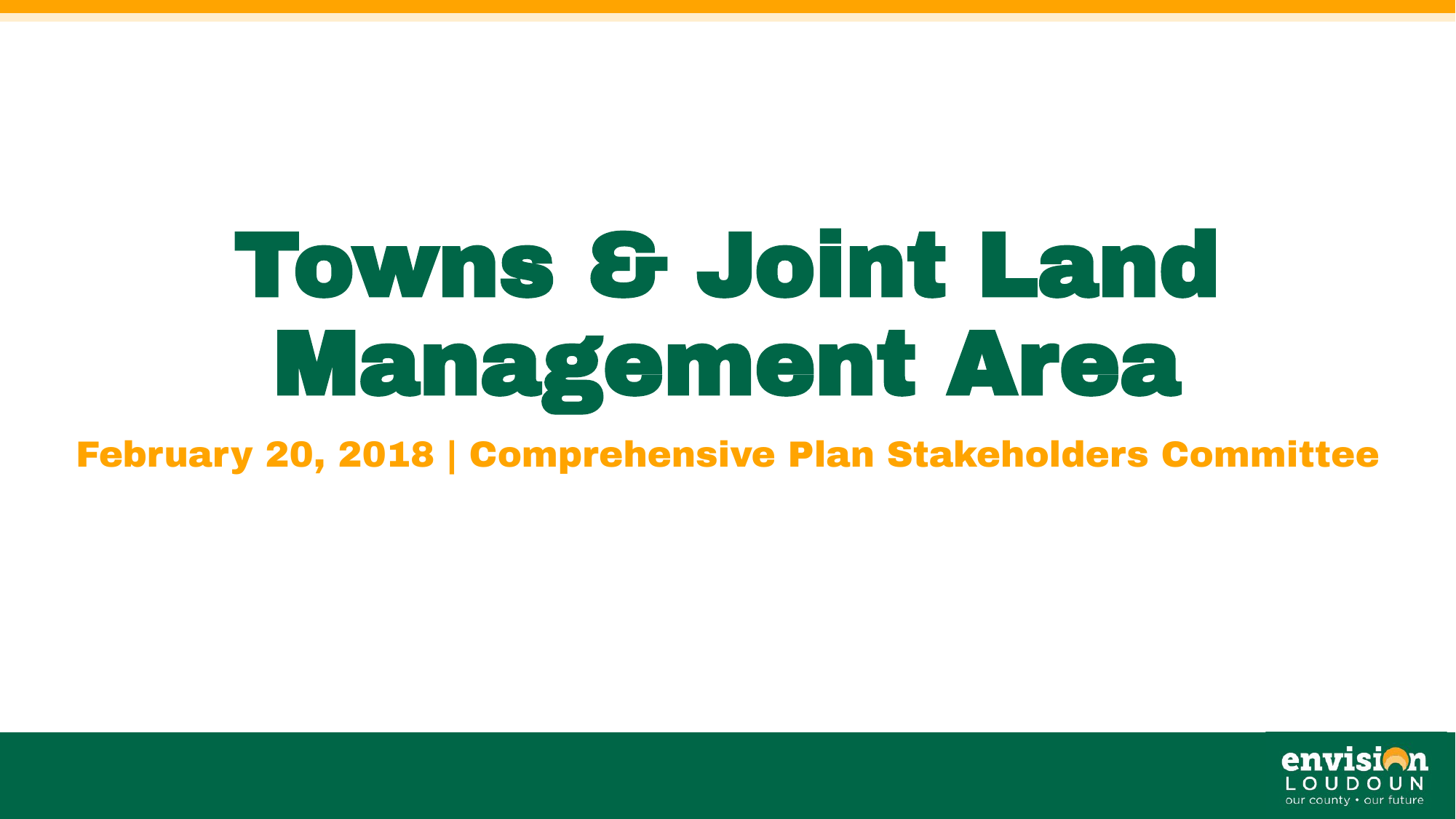

# Towns & Joint Land Management Area
February 20, 2018 | Comprehensive Plan Stakeholders Committee